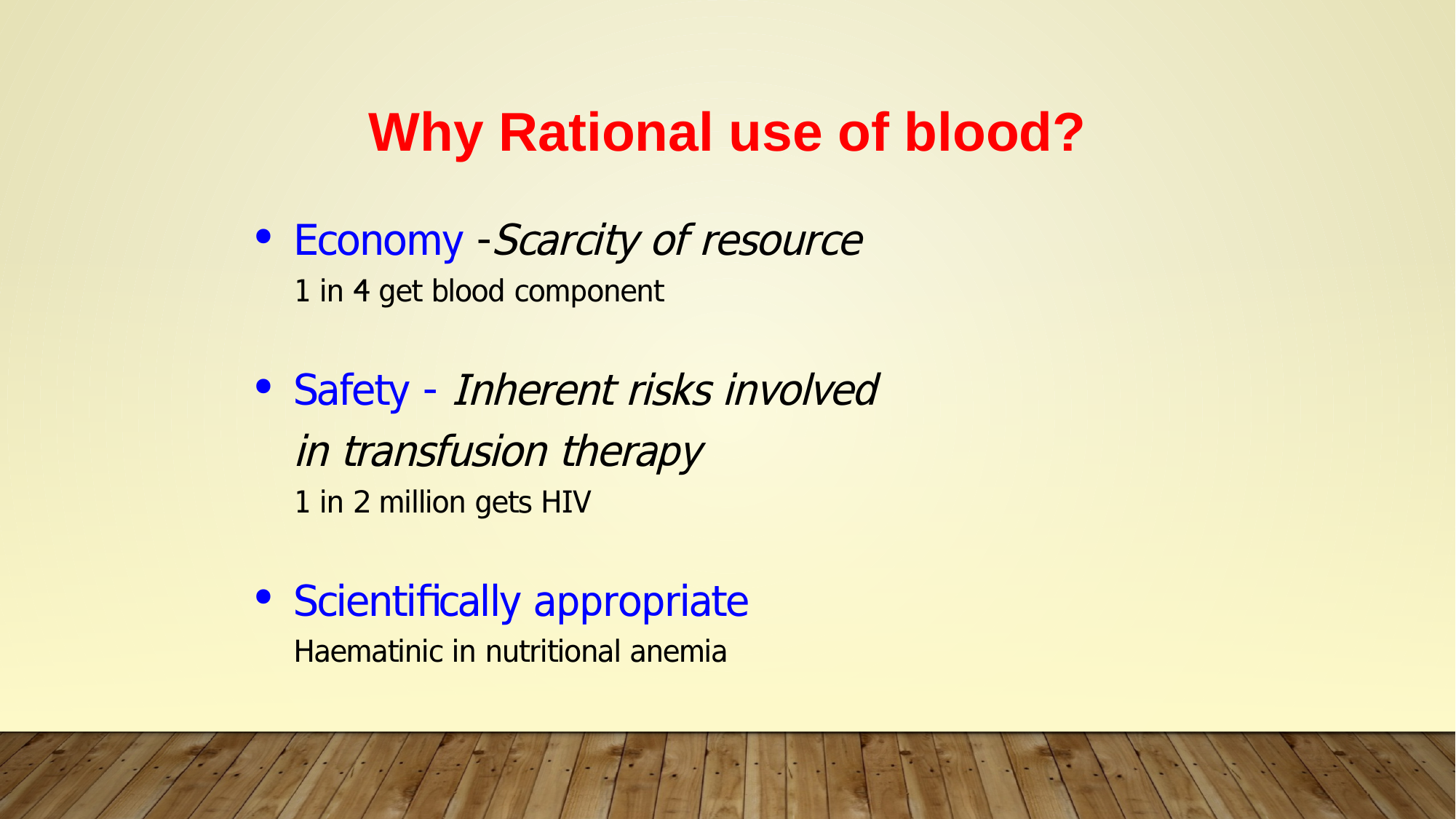

Why Rational use of blood?
Economy -Scarcity of resource
	1 in 4 get blood component

Safety - Inherent risks involved
	in transfusion therapy
	1 in 2 million gets HIV

Scientifically appropriate
	Haematinic in nutritional anemia